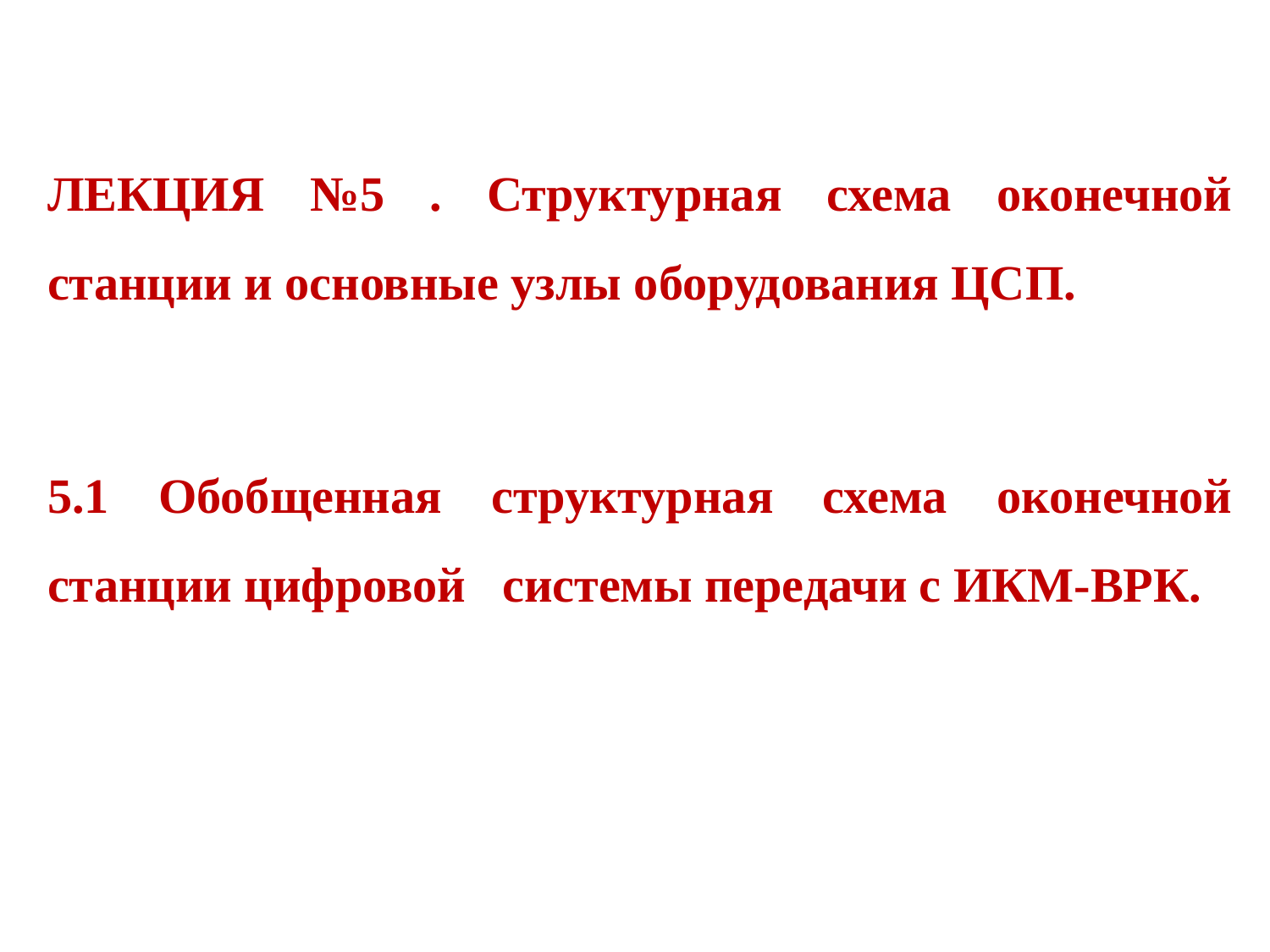

ЛЕКЦИЯ №5 . Структурная схема оконечной станции и основные узлы оборудования ЦСП.

5.1 Обобщенная структурная схема оконечной станции цифровой   системы передачи с ИКМ-ВРК.